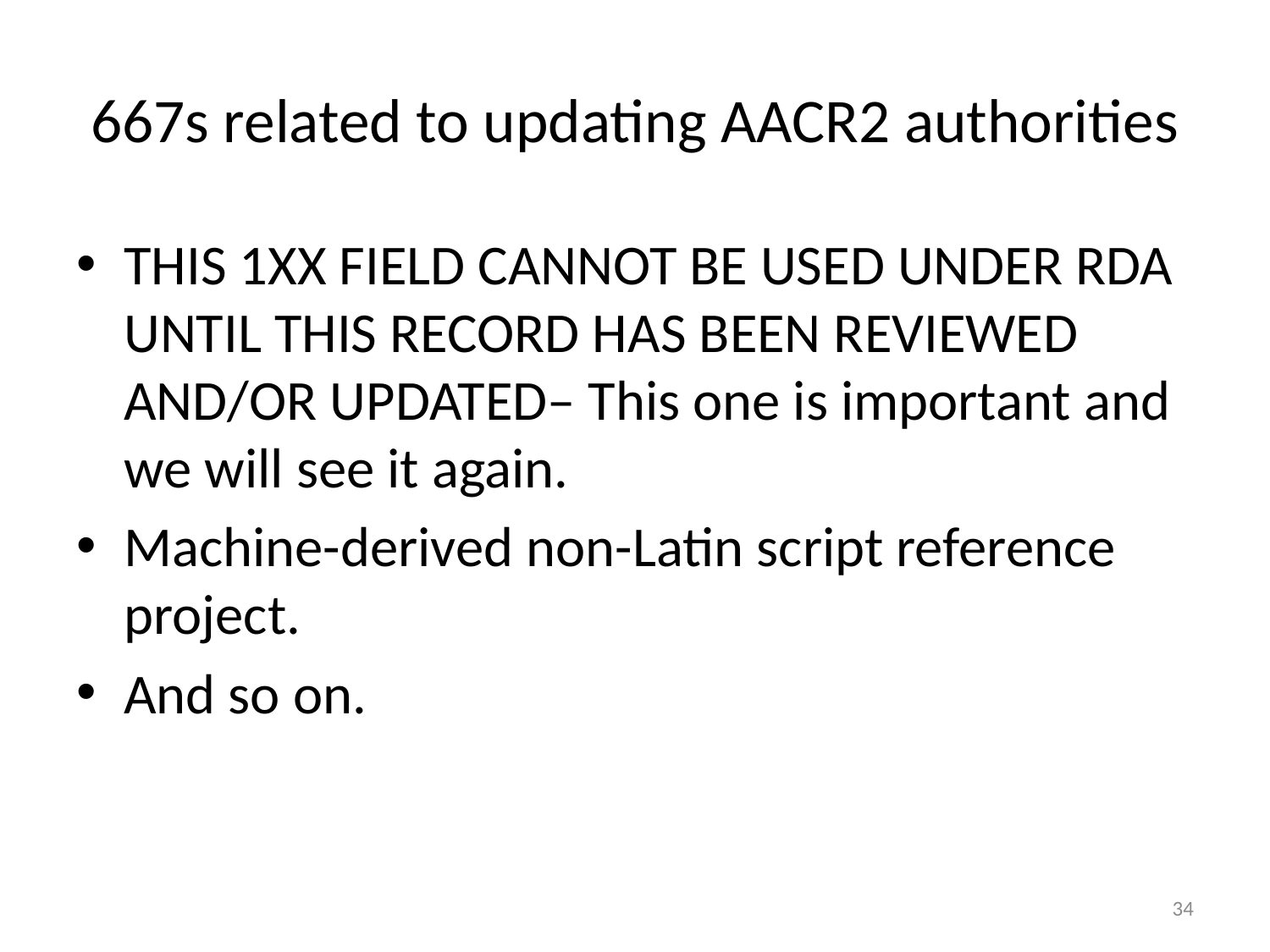

# 667s related to updating AACR2 authorities
THIS 1XX FIELD CANNOT BE USED UNDER RDA UNTIL THIS RECORD HAS BEEN REVIEWED AND/OR UPDATED– This one is important and we will see it again.
Machine-derived non-Latin script reference project.
And so on.

34